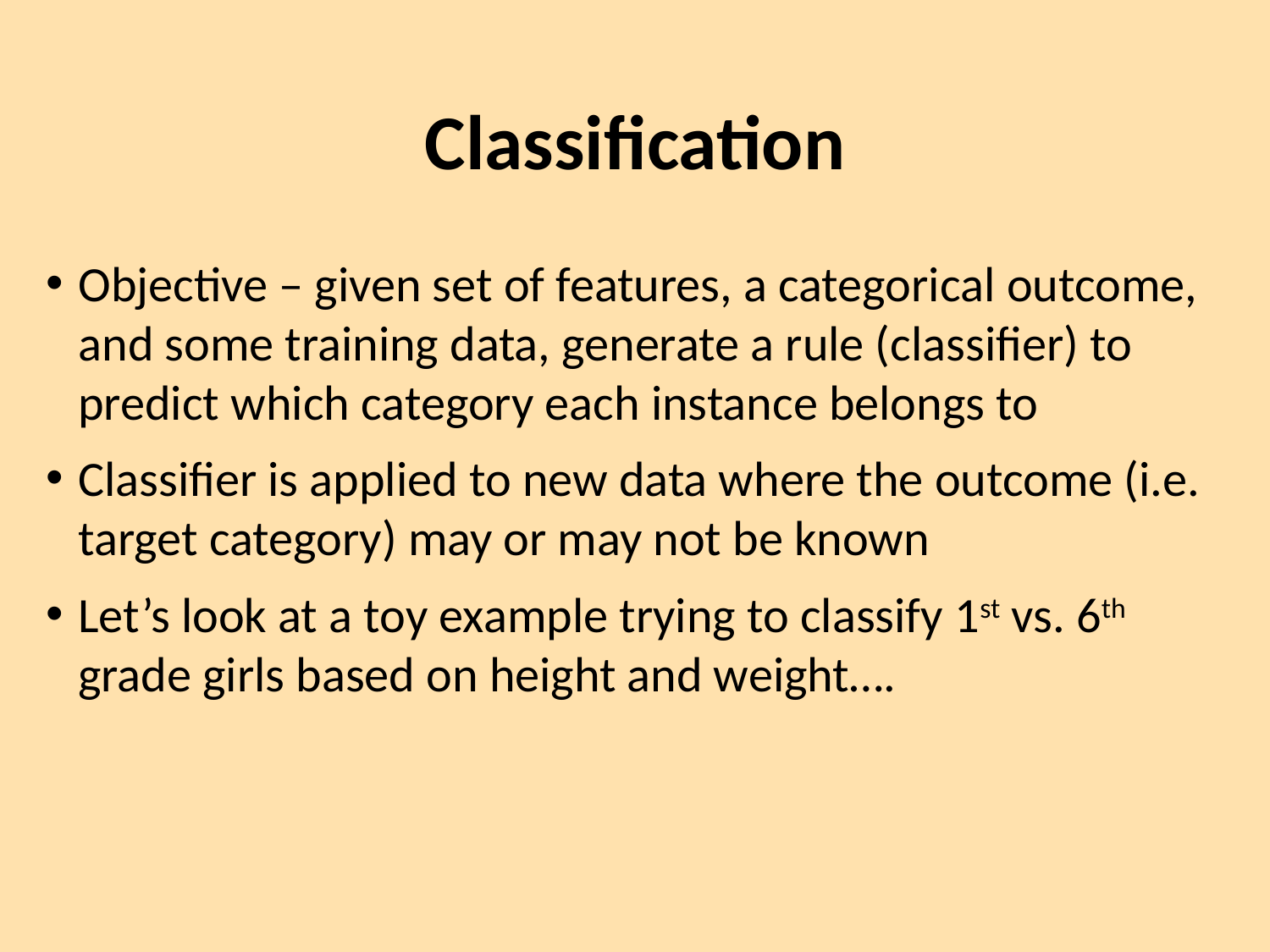

# Classification
Objective – given set of features, a categorical outcome, and some training data, generate a rule (classifier) to predict which category each instance belongs to
Classifier is applied to new data where the outcome (i.e. target category) may or may not be known
Let’s look at a toy example trying to classify 1st vs. 6th grade girls based on height and weight….